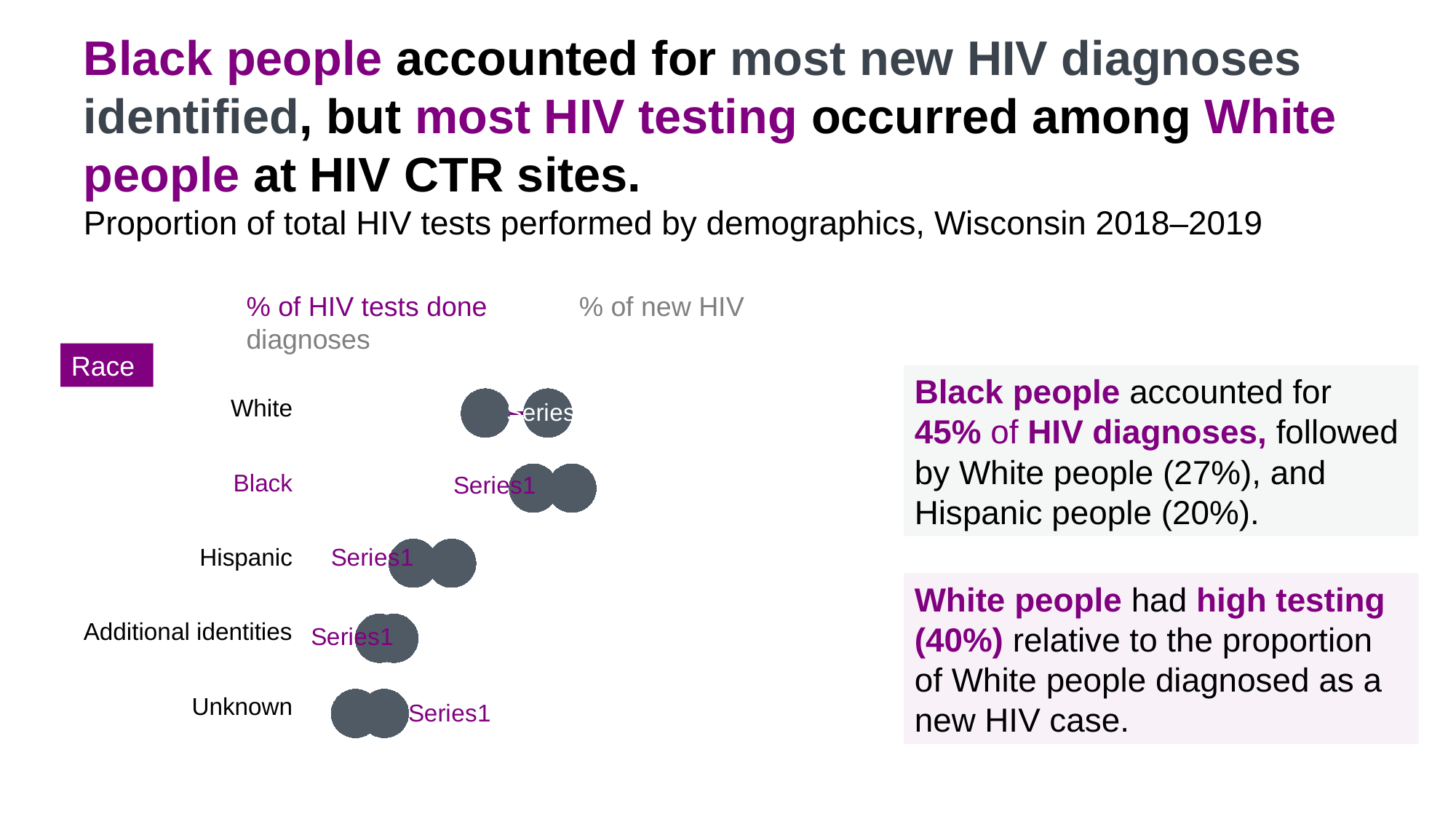

# Black people accounted for most new HIV diagnoses identified, but most HIV testing occurred among White people at HIV CTR sites. Proportion of total HIV tests performed by demographics, Wisconsin 2018–2019
% of HIV tests done            % of new HIV diagnoses

### Chart

| Category | White | Black | Hispanic | Other | Unknown |
|---|---|---|---|---|---|
Race
Black people accounted for 45% of HIV diagnoses, followed by White people (27%), and Hispanic people (20%).
White

Black

Hispanic

Additional identities

Unknown
White people had high testing (40%) relative to the proportion of White people diagnosed as a new HIV case.